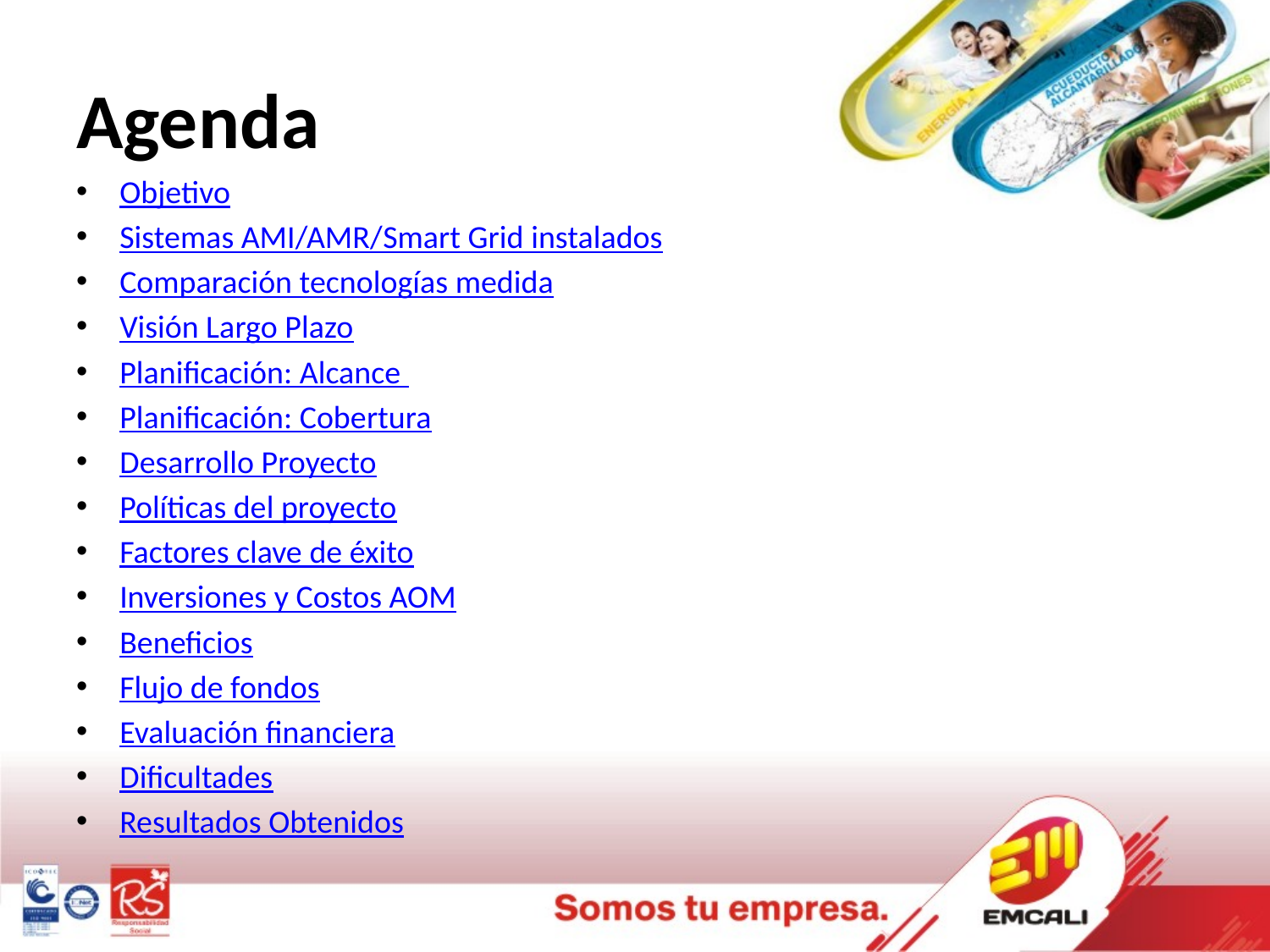

# Agenda
Objetivo
Sistemas AMI/AMR/Smart Grid instalados
Comparación tecnologías medida
Visión Largo Plazo
Planificación: Alcance
Planificación: Cobertura
Desarrollo Proyecto
Políticas del proyecto
Factores clave de éxito
Inversiones y Costos AOM
Beneficios
Flujo de fondos
Evaluación financiera
Dificultades
Resultados Obtenidos